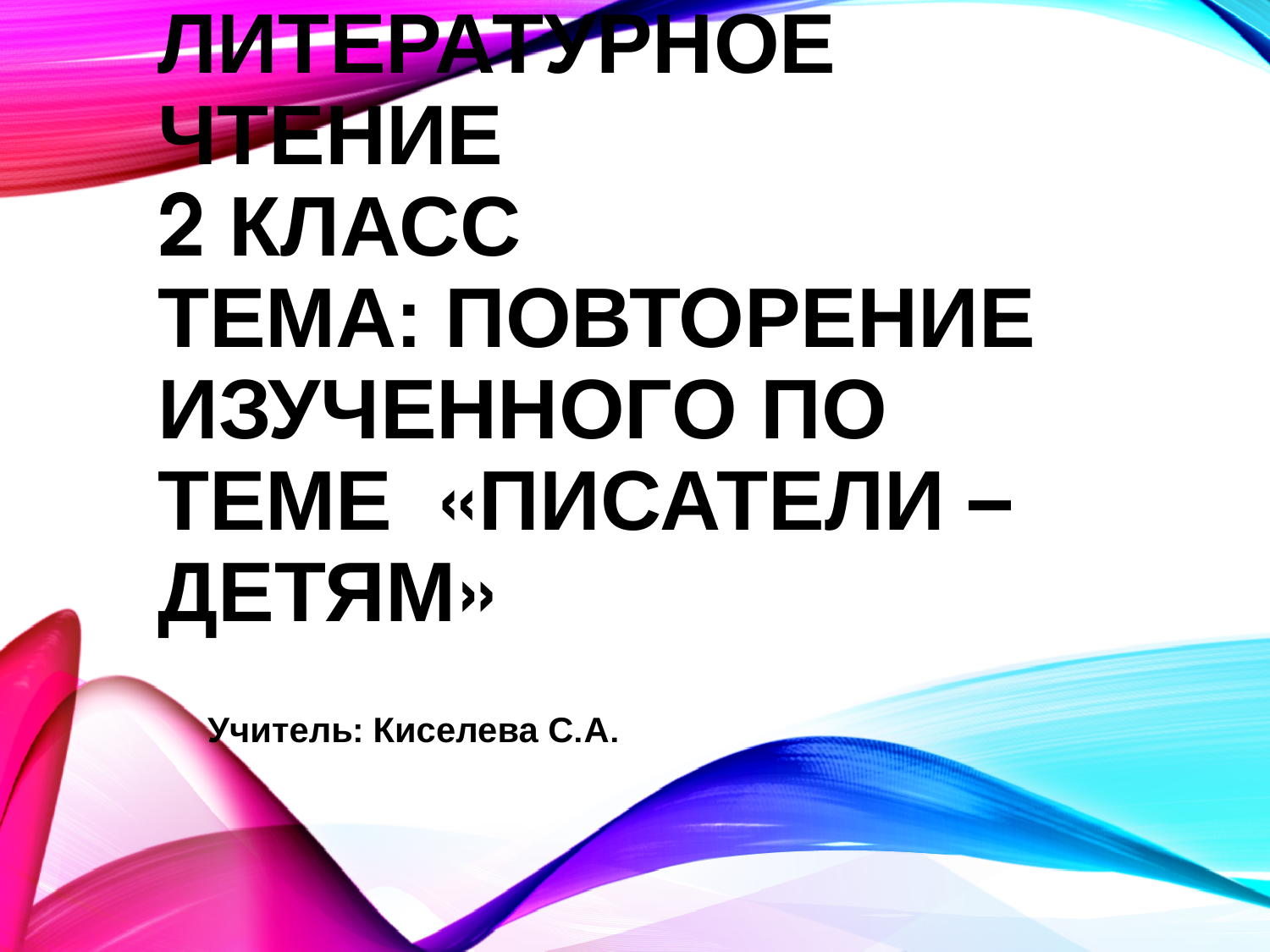

# Литературное чтение 2 класс Тема: Повторение изученного по теме  «Писатели – детям»
Учитель: Киселева С.А.